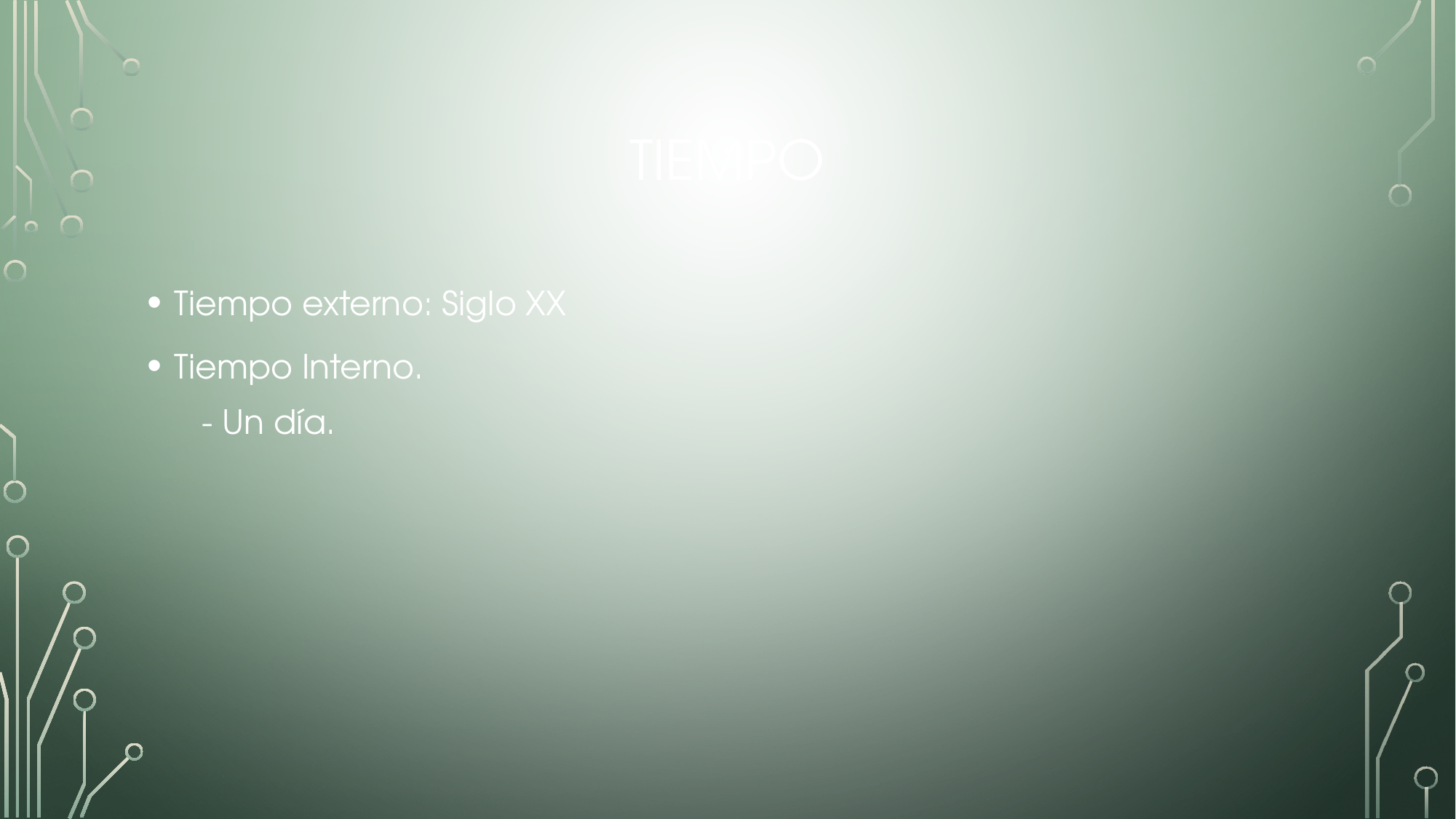

# TIEMPO
Tiempo externo: Siglo XX
Tiempo Interno.
- Un día.